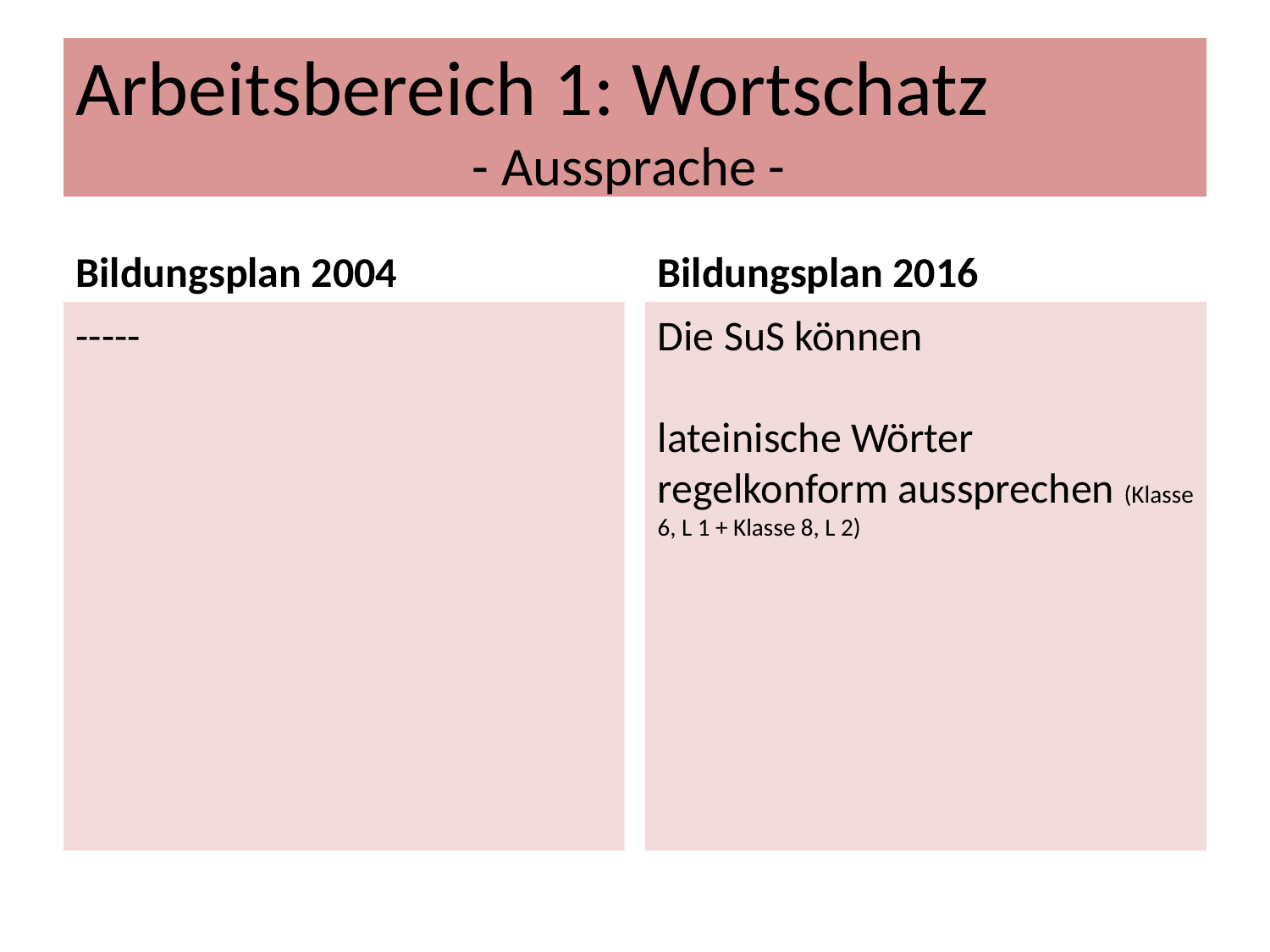

Arbeitsbereich 1: Wortschatz
- Aussprache -
Bildungsplan 2004
Bildungsplan 2016
-----

Die SuS können

lateinische Wörter regelkonform aussprechen (Klasse 6, L 1 + Klasse 8, L 2)